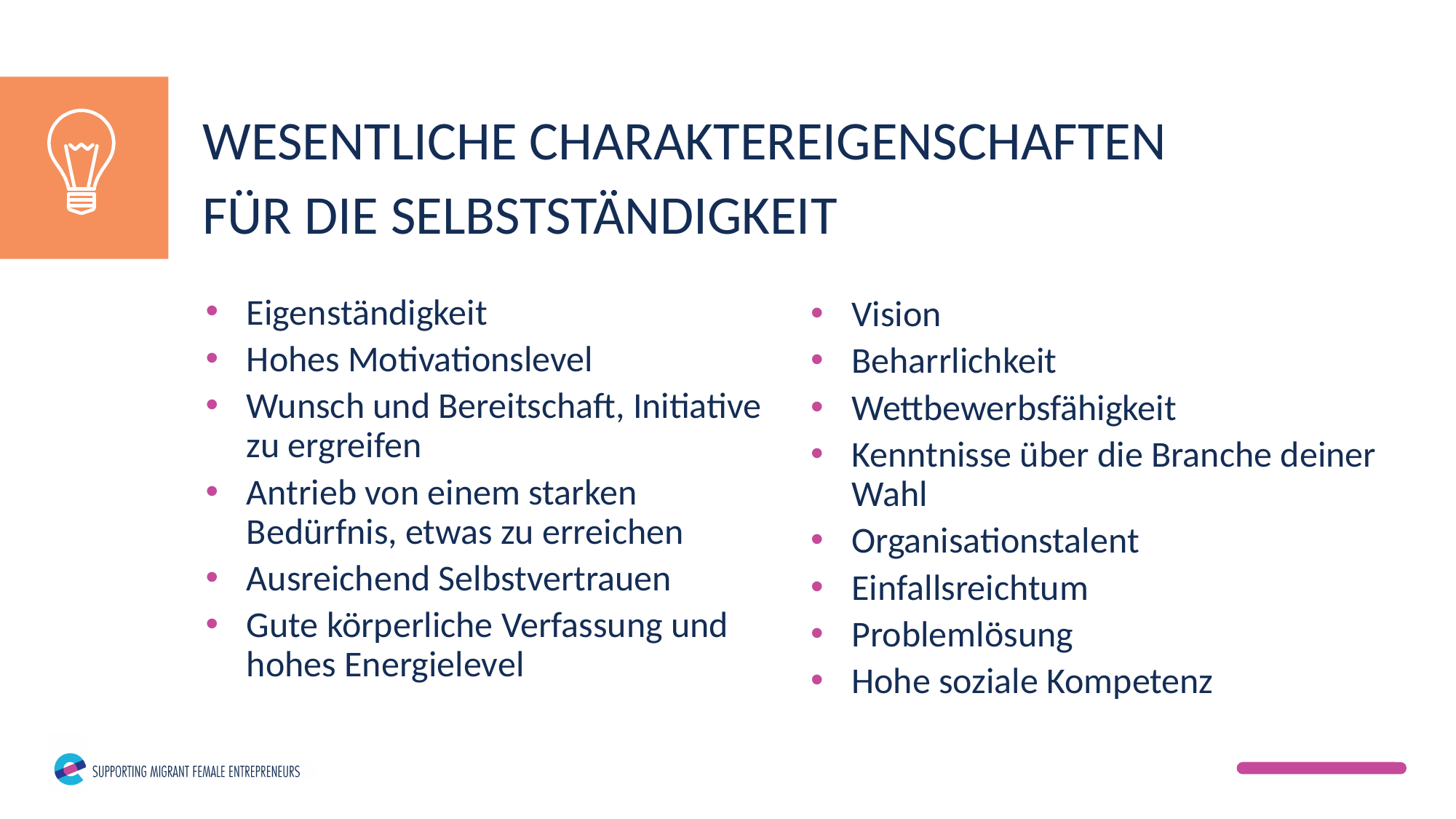

WESENTLICHE CHARAKTEREIGENSCHAFTEN
FÜR DIE SELBSTSTÄNDIGKEIT

Eigenständigkeit
Hohes Motivationslevel
Wunsch und Bereitschaft, Initiative zu ergreifen
Antrieb von einem starken Bedürfnis, etwas zu erreichen
Ausreichend Selbstvertrauen
Gute körperliche Verfassung und hohes Energielevel

Vision
Beharrlichkeit
Wettbewerbsfähigkeit
Kenntnisse über die Branche deiner Wahl
Organisationstalent
Einfallsreichtum
Problemlösung
Hohe soziale Kompetenz